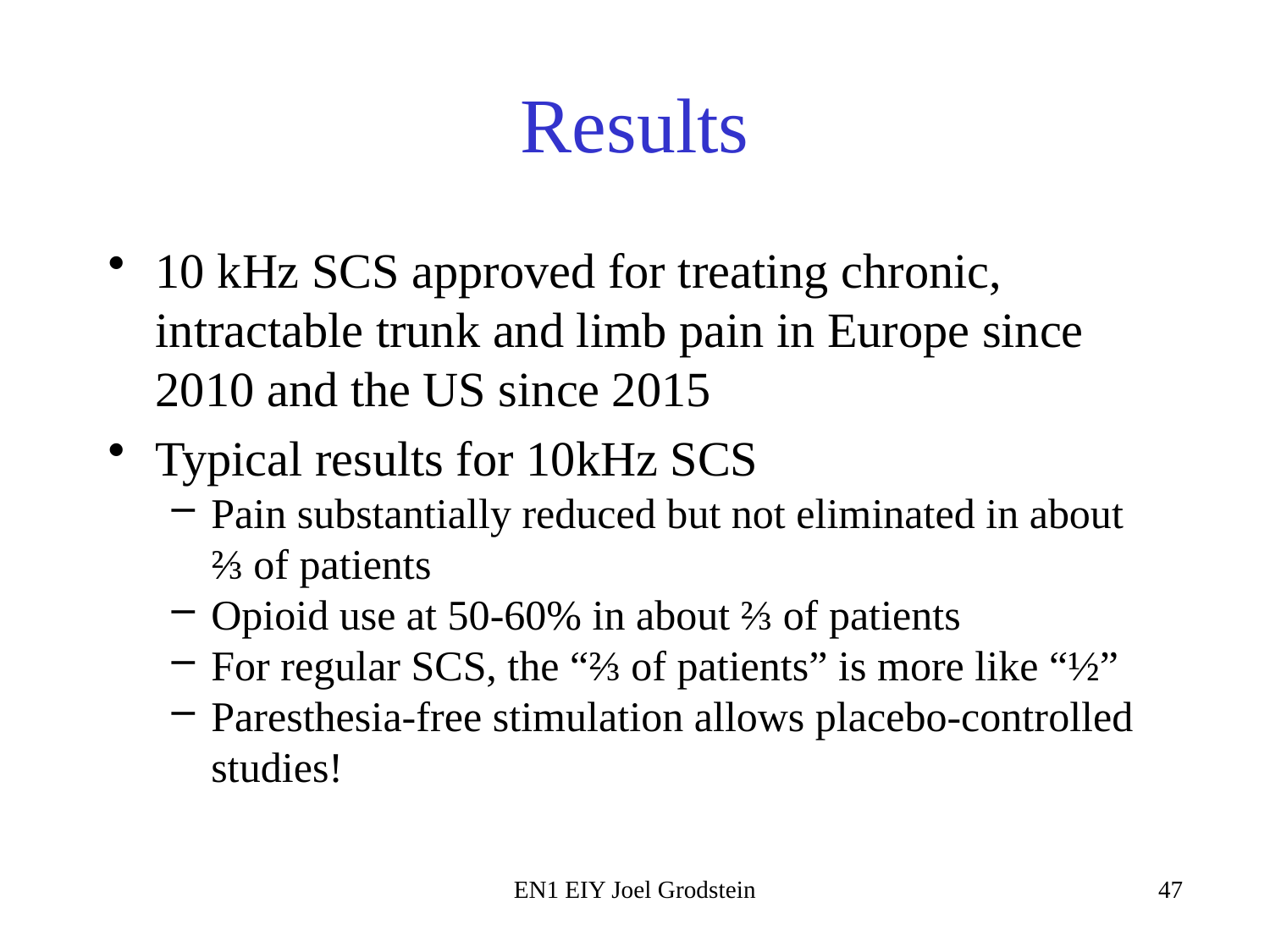

# Results
10 kHz SCS approved for treating chronic, intractable trunk and limb pain in Europe since 2010 and the US since 2015
Typical results for 10kHz SCS
Pain substantially reduced but not eliminated in about ⅔ of patients
Opioid use at 50-60% in about ⅔ of patients
For regular SCS, the “⅔ of patients” is more like “½”
Paresthesia-free stimulation allows placebo-controlled studies!

EN1 EIY Joel Grodstein